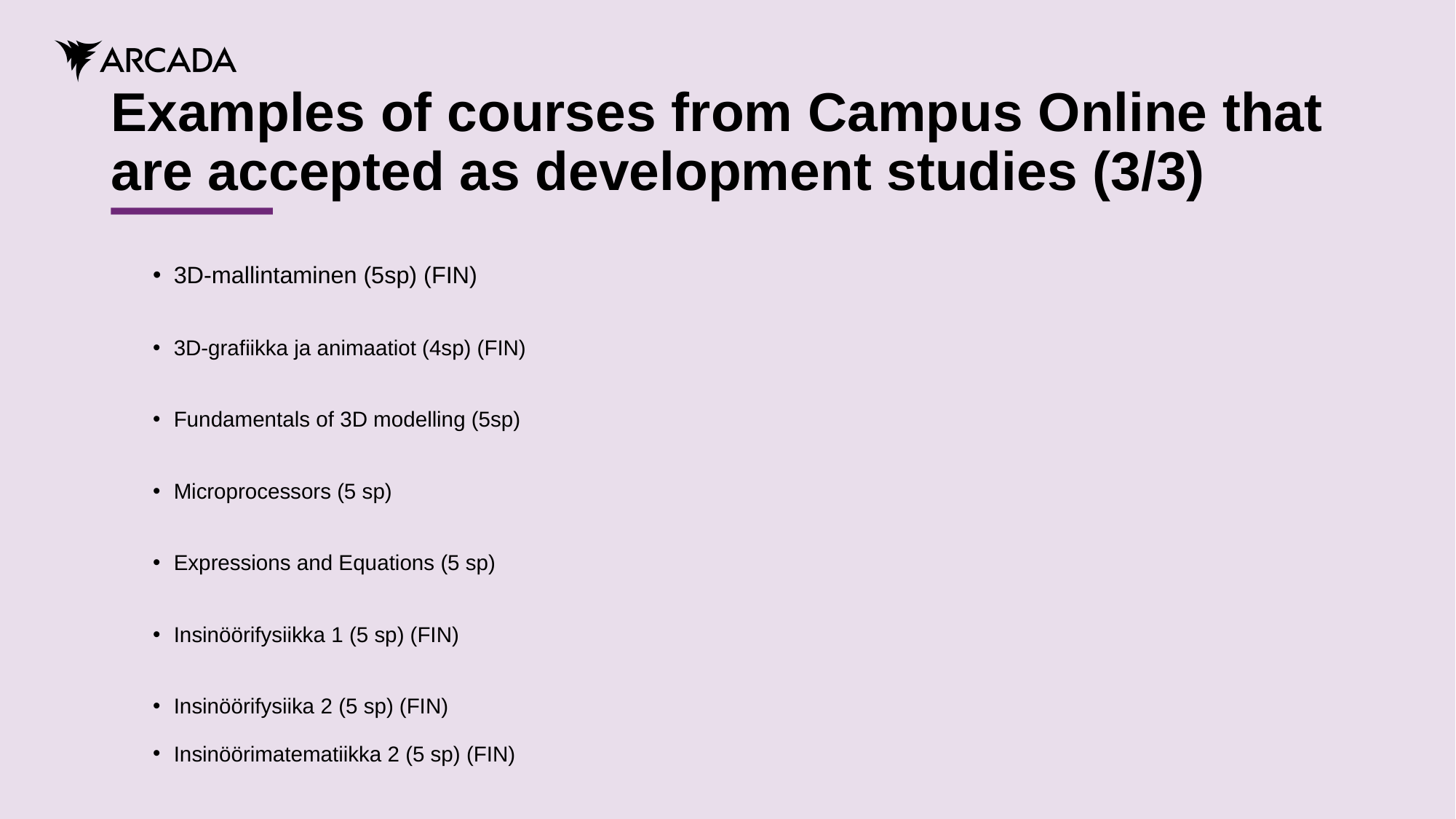

# Examples of courses from Campus Online that are accepted as development studies (3/3)
3D-mallintaminen (5sp) (FIN)

3D-grafiikka ja animaatiot (4sp) (FIN)

Fundamentals of 3D modelling (5sp)

Microprocessors (5 sp)

Expressions and Equations (5 sp)

Insinöörifysiikka 1 (5 sp) (FIN)

Insinöörifysiika 2 (5 sp) (FIN)
Insinöörimatematiikka 2 (5 sp) (FIN)